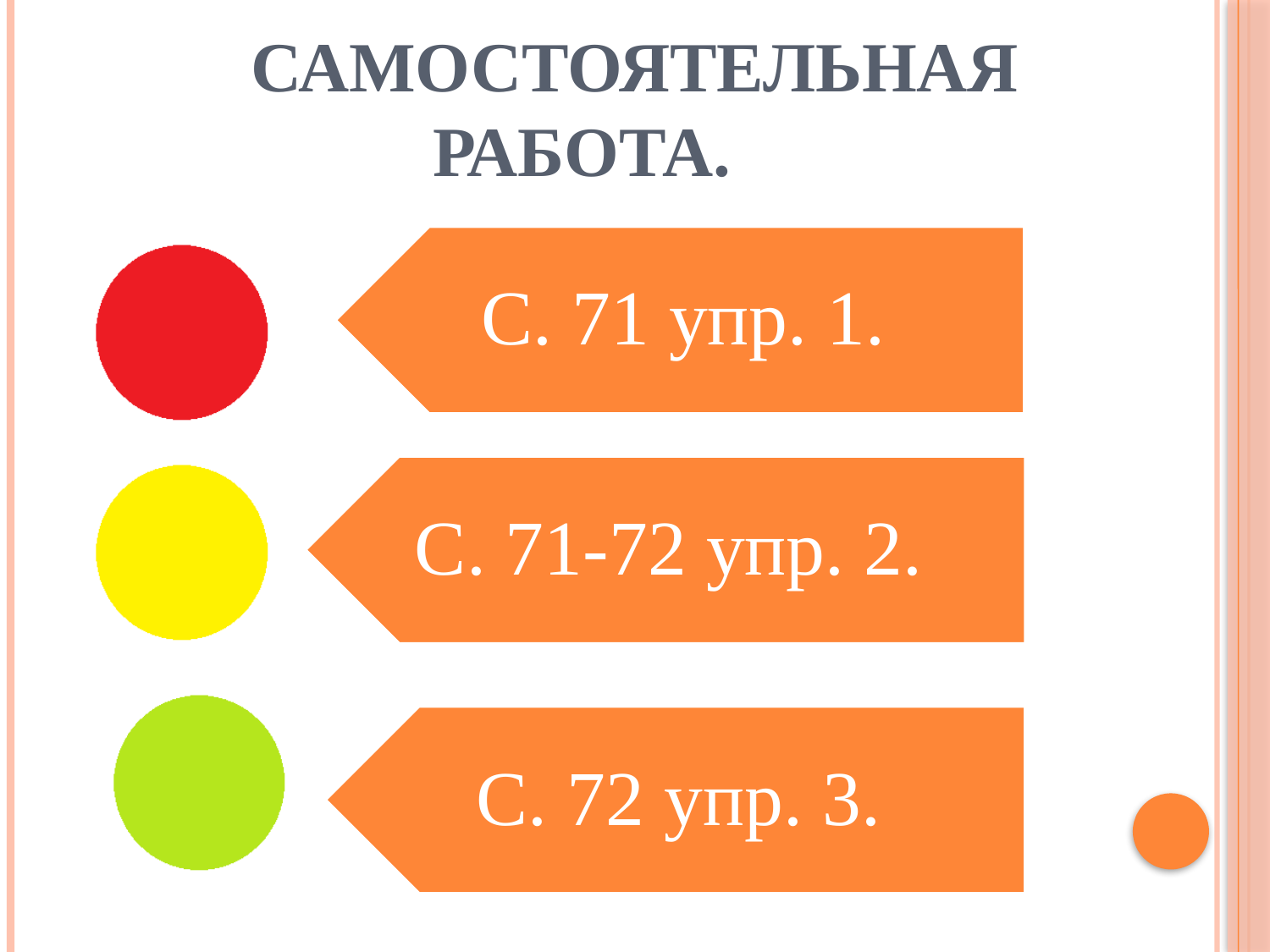

# Самостоятельная работа.
С. 71 упр. 1.
С. 71-72 упр. 2.
С. 72 упр. 3.